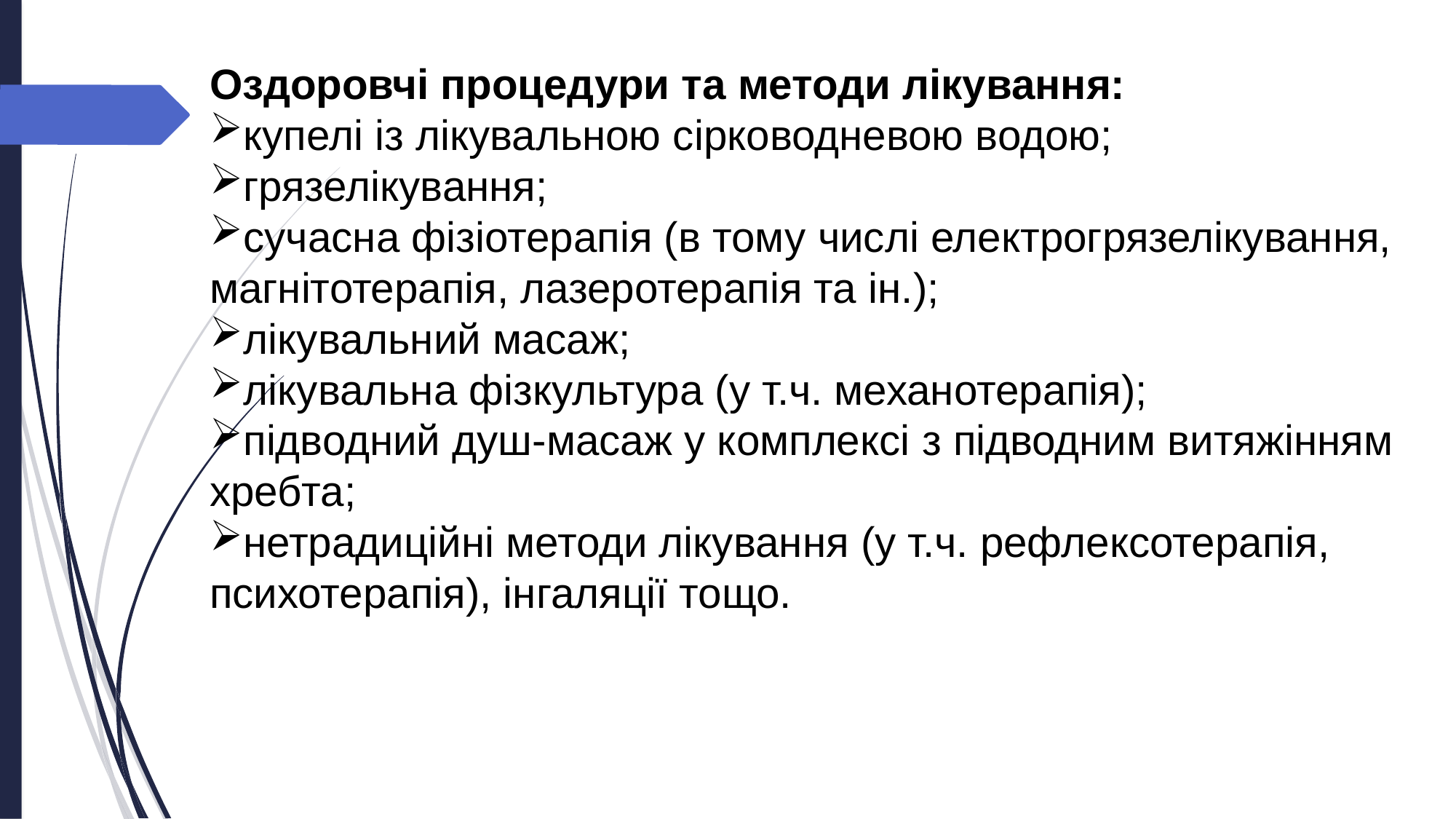

Оздоровчі процедури та методи лікування:
купелі із лікувальною сірководневою водою;
грязелікування;
сучасна фізіотерапія (в тому числі електрогрязелікування, магнітотерапія, лазеротерапія та ін.);
лікувальний масаж;
лікувальна фізкультура (у т.ч. механотерапія);
підводний душ-масаж у комплексі з підводним витяжінням хребта;
нетрадиційні методи лікування (у т.ч. рефлексотерапія, психотерапія), інгаляції тощо.